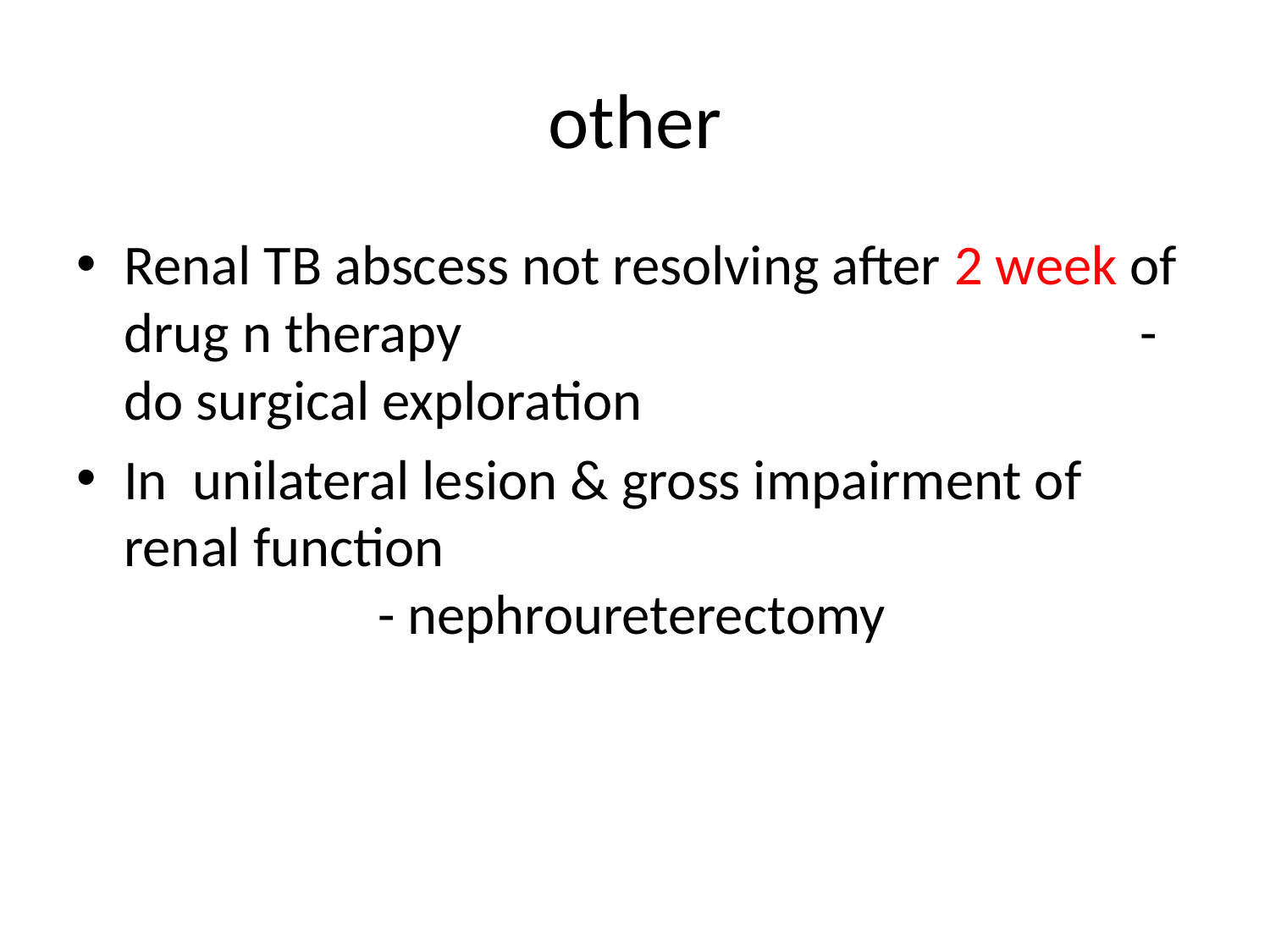

# other
Renal TB abscess not resolving after 2 week of drug n therapy						- do surgical exploration
In  unilateral lesion & gross impairment of renal function								- nephroureterectomy